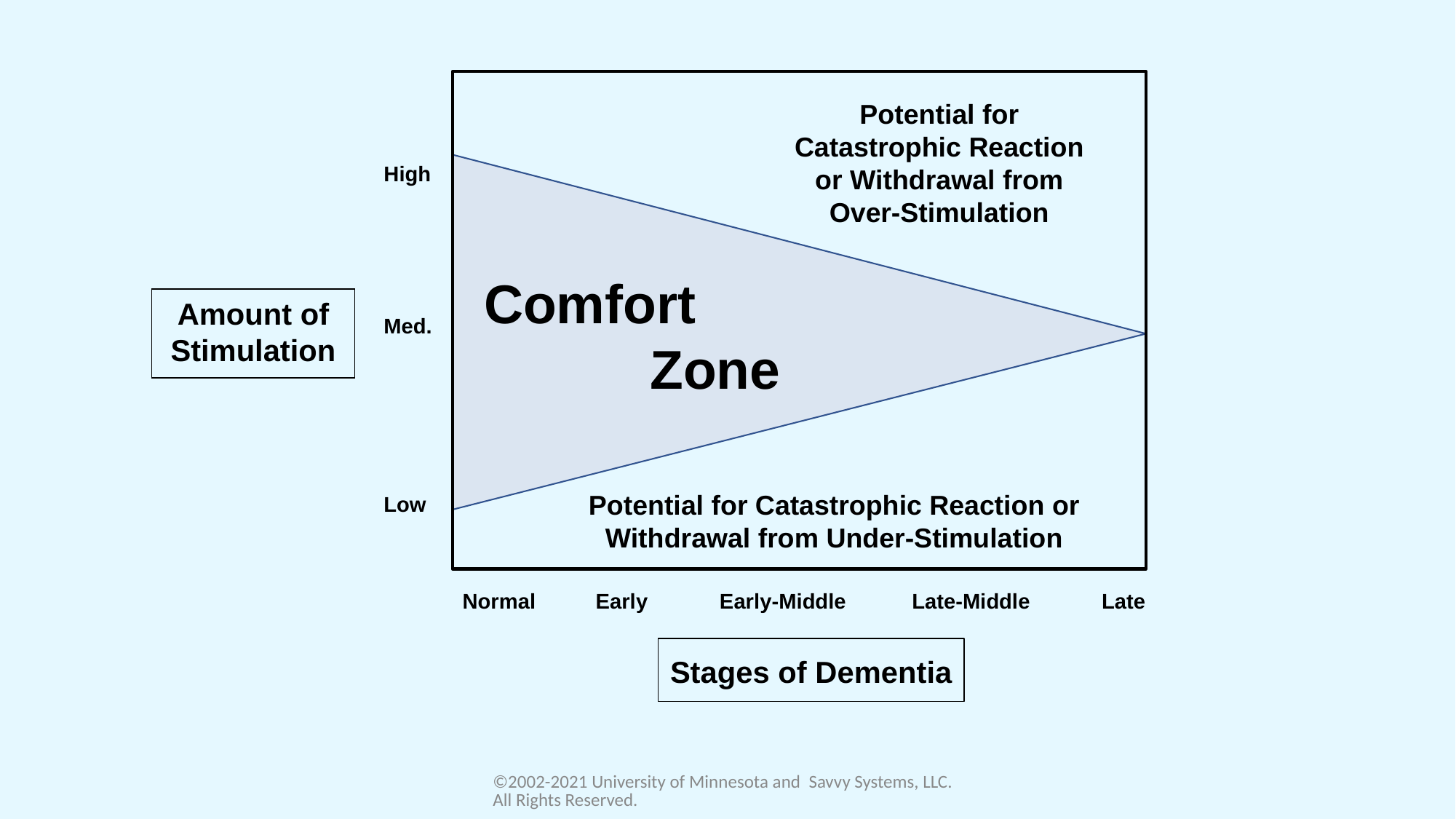

Potential for
Catastrophic Reaction
or Withdrawal from
Over-Stimulation
High

Med.

Low
Comfort
           Zone
Amount of Stimulation
Potential for Catastrophic Reaction or
Withdrawal from Under-Stimulation
Normal          Early            Early-Middle           Late-Middle            Late

Stages of Dementia
©2002-2021 University of Minnesota and  Savvy Systems, LLC.  All Rights Reserved.